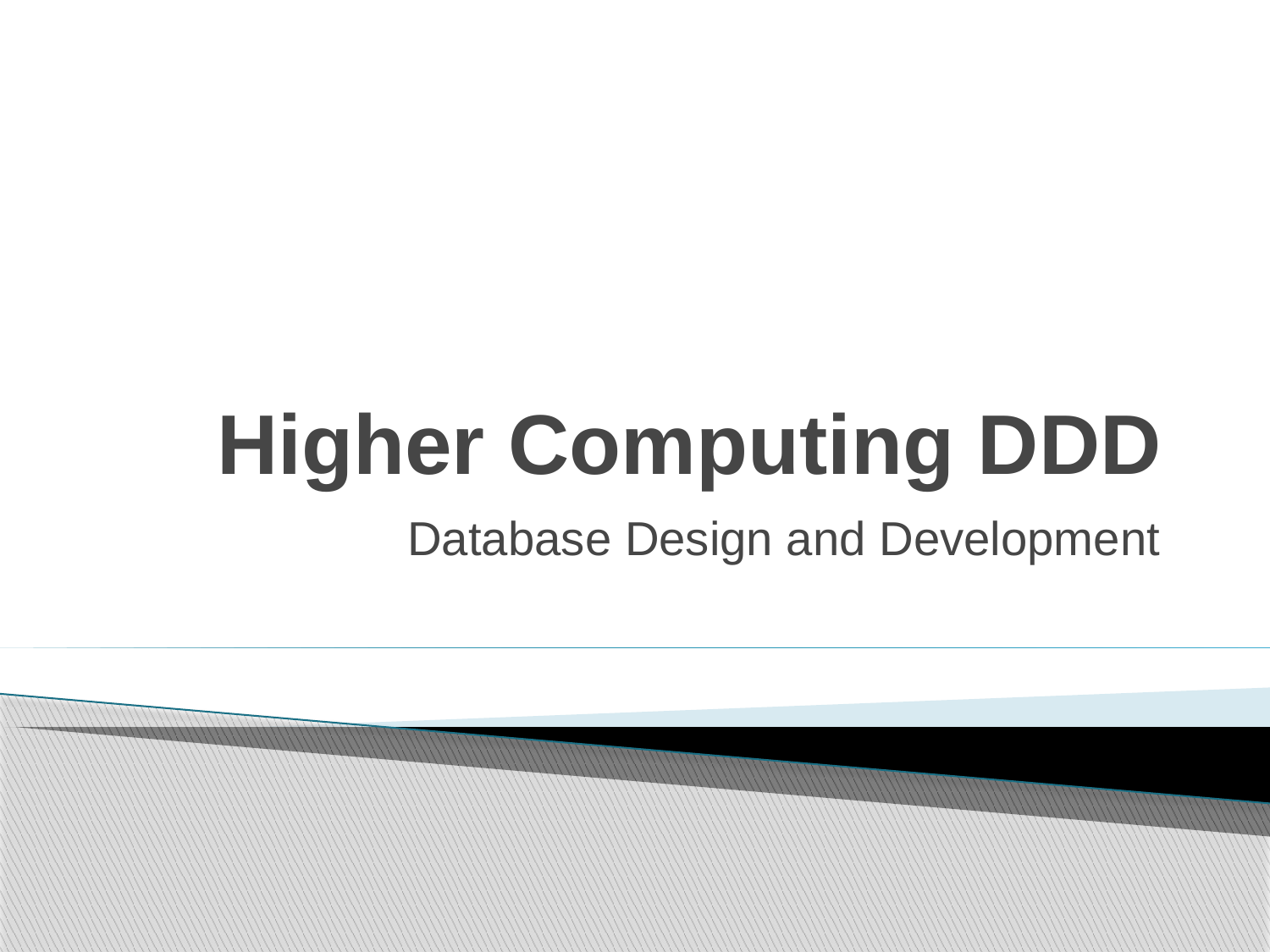

# Higher Computing DDD
Database Design and Development